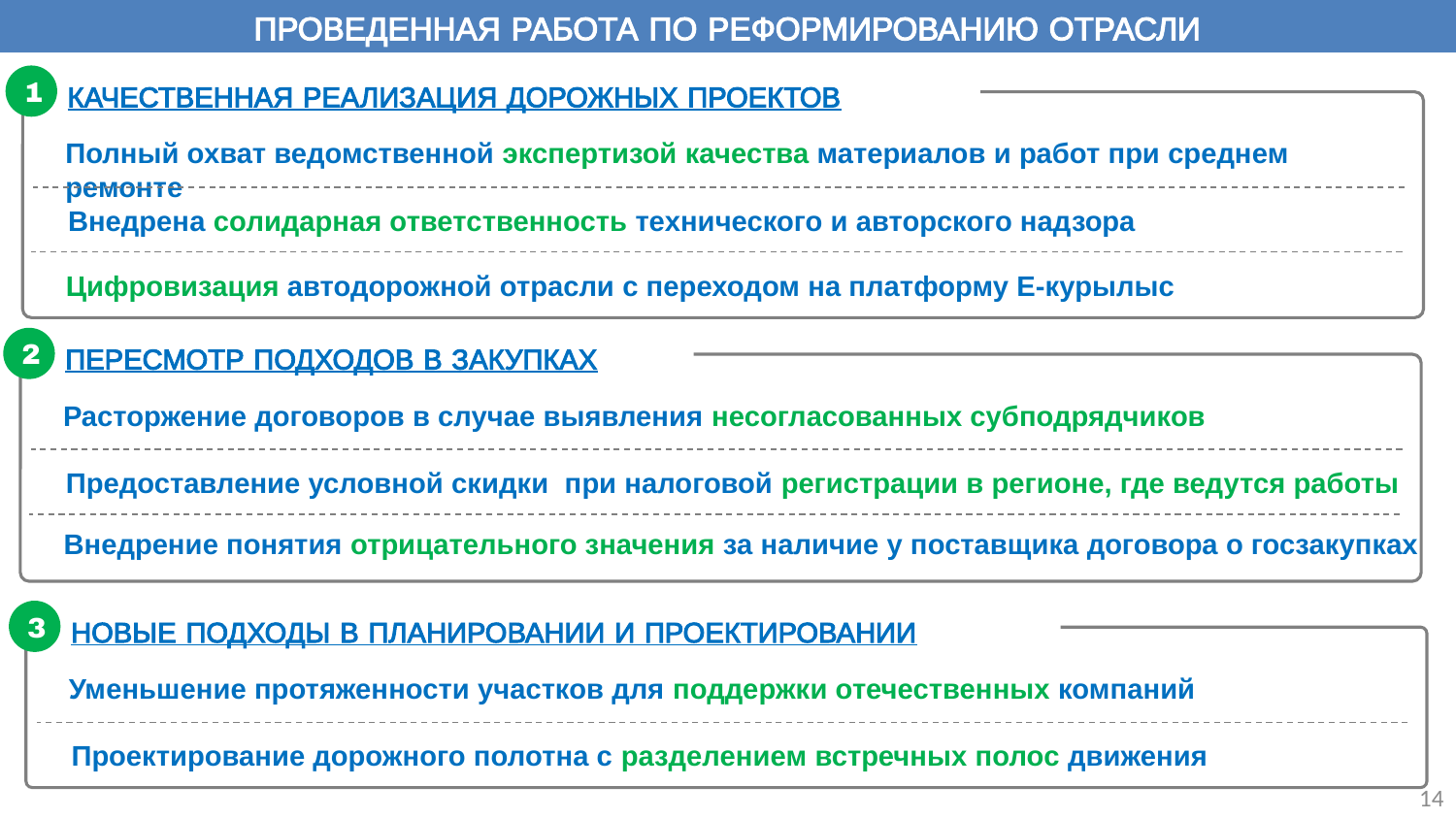

ПРОВЕДЕННАЯ РАБОТА ПО РЕФОРМИРОВАНИЮ ОТРАСЛИ
1
КАЧЕСТВЕННАЯ РЕАЛИЗАЦИЯ ДОРОЖНЫХ ПРОЕКТОВ

Полный охват ведомственной экспертизой качества материалов и работ при среднем ремонте
Внедрена солидарная ответственность технического и авторского надзора
Цифровизация автодорожной отрасли с переходом на платформу Е-курылыс
2
ПЕРЕСМОТР ПОДХОДОВ В ЗАКУПКАХ

Расторжение договоров в случае выявления несогласованных субподрядчиков
Предоставление условной скидки  при налоговой регистрации в регионе, где ведутся работы
Внедрение понятия отрицательного значения за наличие у поставщика договора о госзакупках
3
НОВЫЕ ПОДХОДЫ В ПЛАНИРОВАНИИ И ПРОЕКТИРОВАНИИ

Уменьшение протяженности участков для поддержки отечественных компаний
Проектирование дорожного полотна с разделением встречных полос движения
14